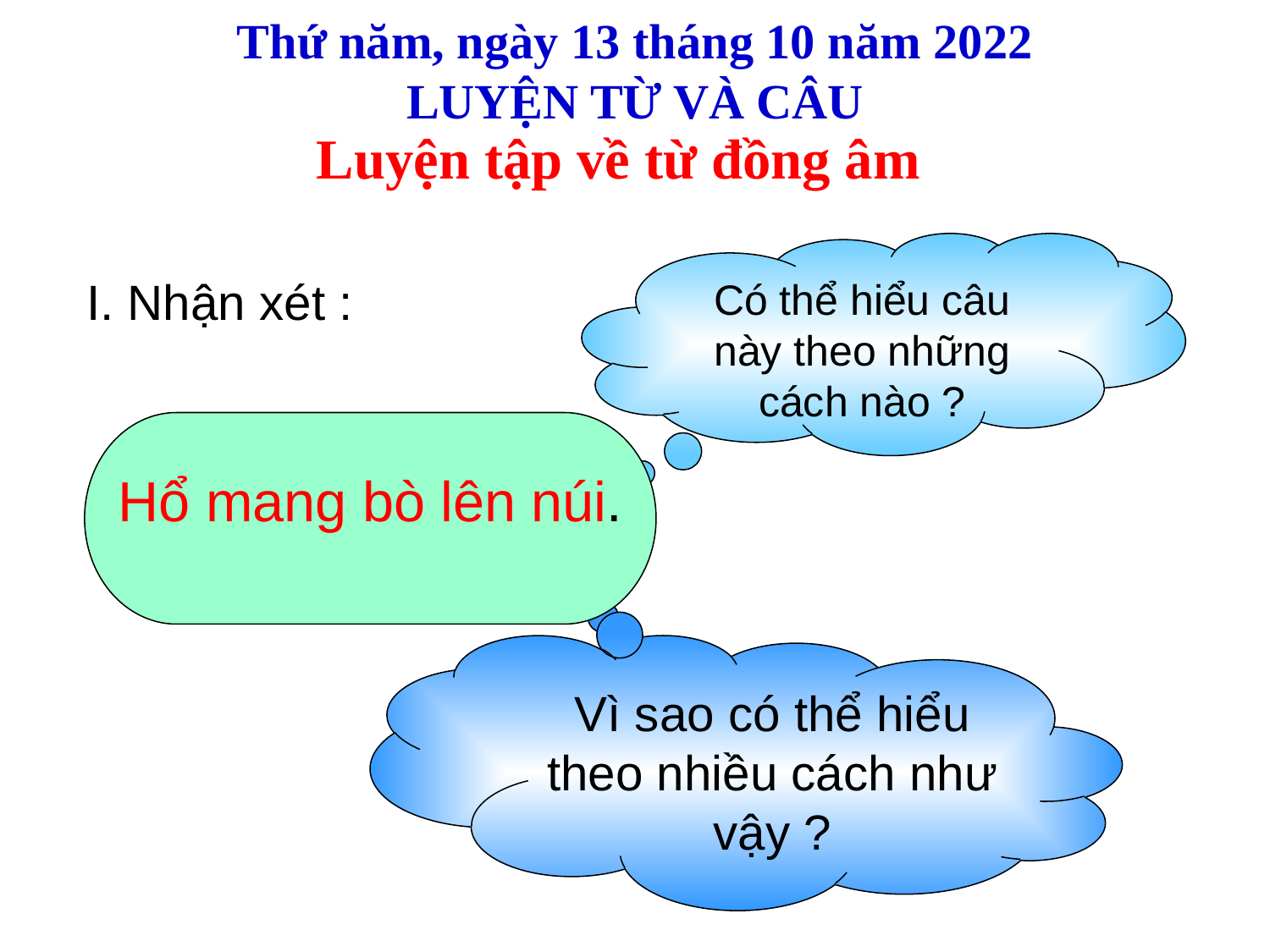

Thứ năm, ngày 13 tháng 10 năm 2022
LUYỆN TỪ VÀ CÂU
        Luyện tập về từ đồng âm
Có thể hiểu câu này theo những cách nào ?
I. Nhận xét :
Hổ mang bò lên núi.

Vì sao có thể hiểu theo nhiều cách như vậy ?